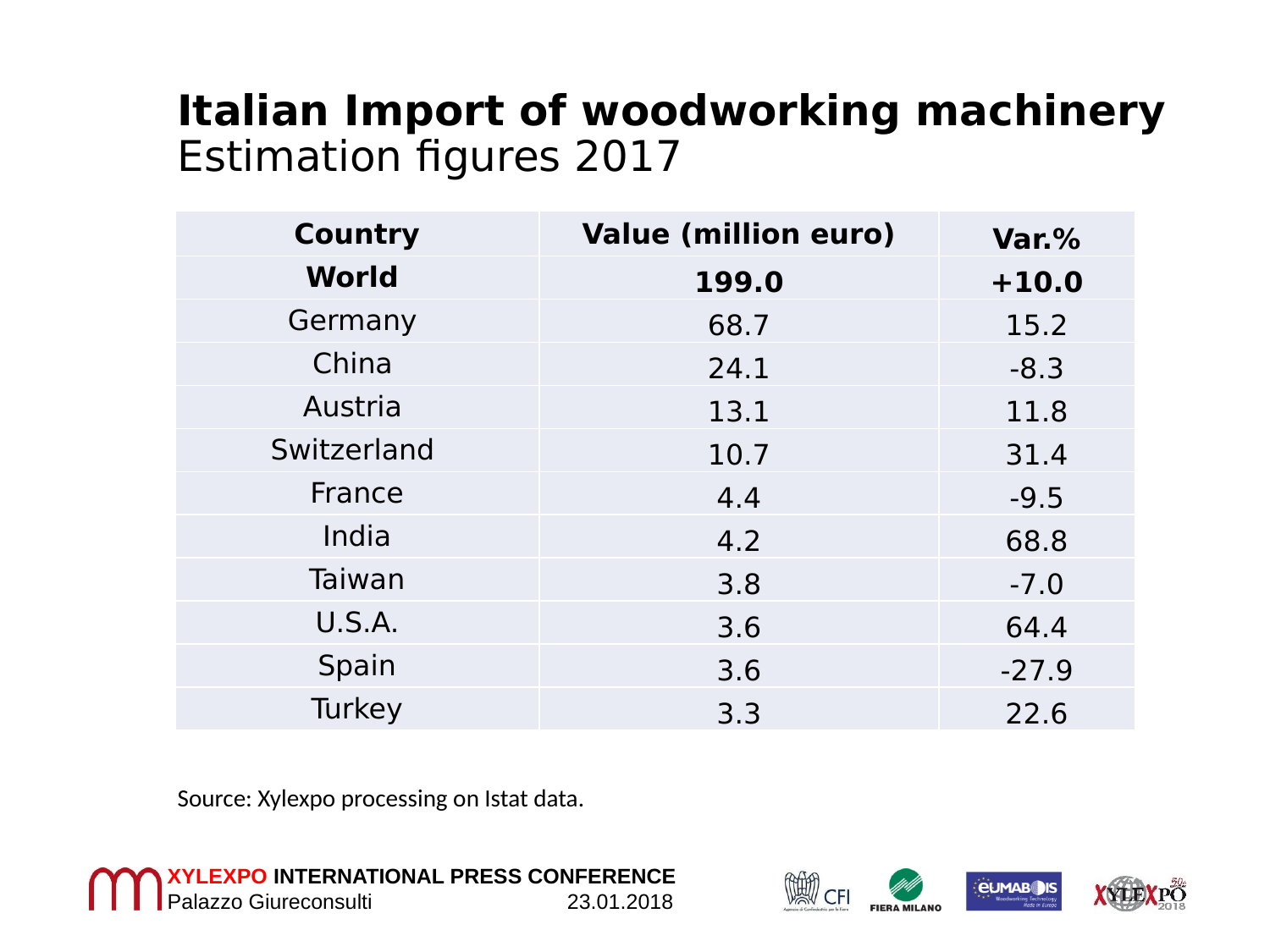

# Italian Import of woodworking machinery Estimation figures 2017
| Country | Value (million euro) | Var.% |
| --- | --- | --- |
| World | 199.0 | +10.0 |
| Germany | 68.7 | 15.2 |
| China | 24.1 | -8.3 |
| Austria | 13.1 | 11.8 |
| Switzerland | 10.7 | 31.4 |
| France | 4.4 | -9.5 |
| India | 4.2 | 68.8 |
| Taiwan | 3.8 | -7.0 |
| U.S.A. | 3.6 | 64.4 |
| Spain | 3.6 | -27.9 |
| Turkey | 3.3 | 22.6 |
Source: Xylexpo processing on Istat data.